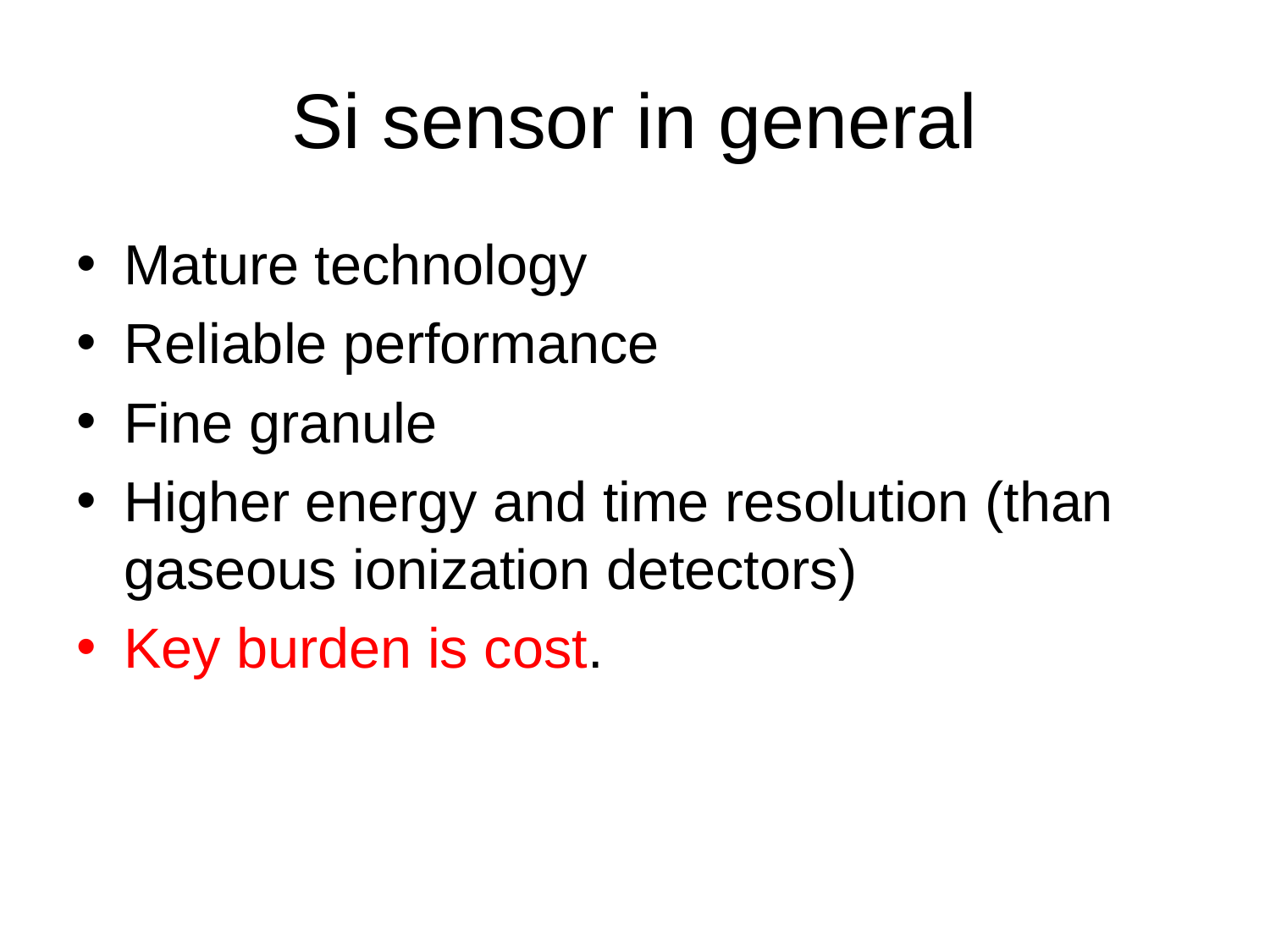

# Si sensor in general
Mature technology
Reliable performance
Fine granule
Higher energy and time resolution (than gaseous ionization detectors)
Key burden is cost.